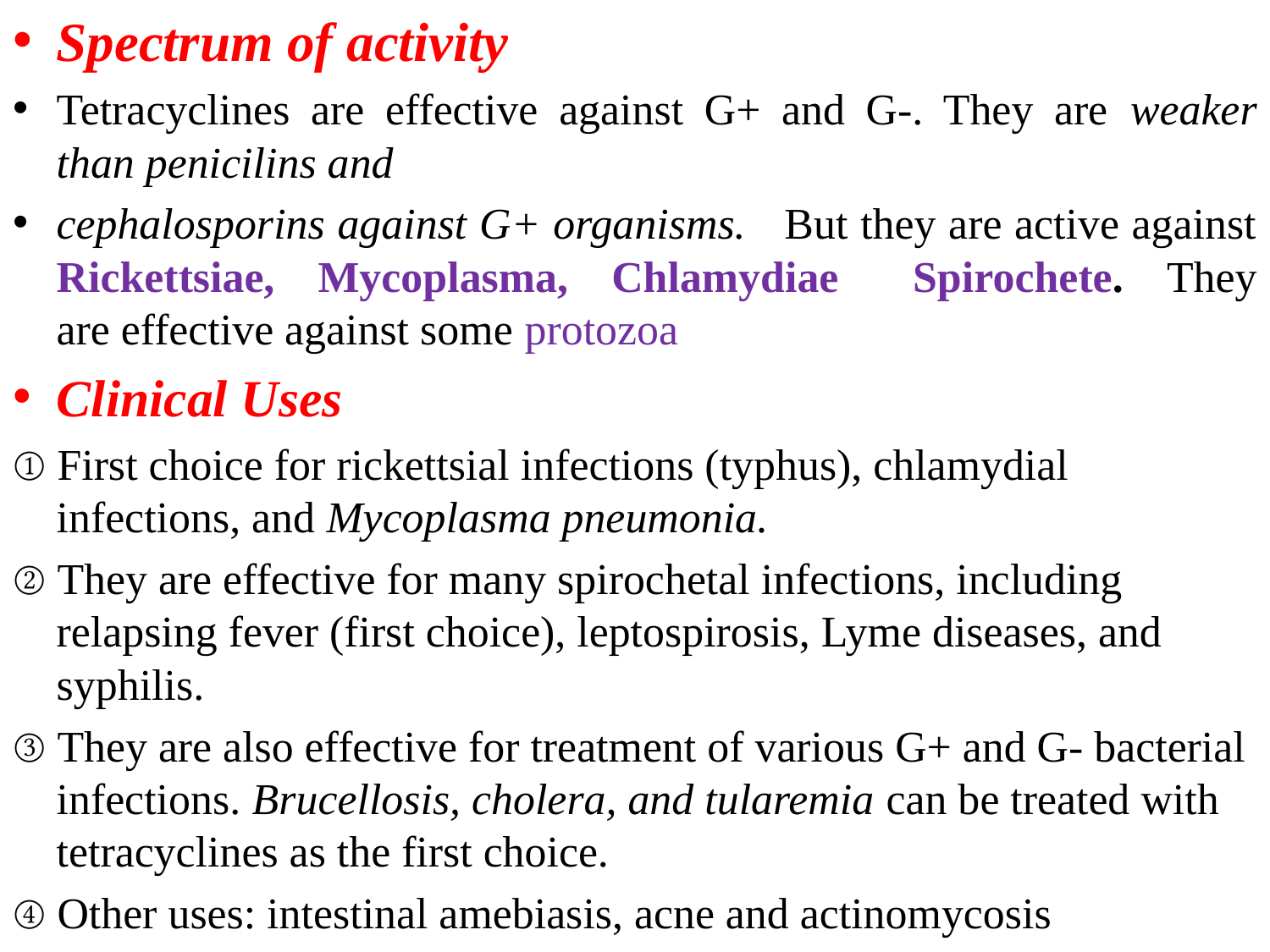

Spectrum of activity
Tetracyclines are effective against G+ and G-. They are weaker than penicilins and
cephalosporins against G+ organisms.   But they are active against Rickettsiae,   Mycoplasma,   Chlamydiae     Spirochete.   They are effective against some protozoa
Clinical Uses
① First choice for rickettsial infections (typhus), chlamydial infections, and Mycoplasma pneumonia.
② They are effective for many spirochetal infections, including relapsing fever (first choice), leptospirosis, Lyme diseases, and syphilis.
③ They are also effective for treatment of various G+ and G- bacterial infections. Brucellosis, cholera, and tularemia can be treated with tetracyclines as the first choice.
④ Other uses: intestinal amebiasis, acne and actinomycosis